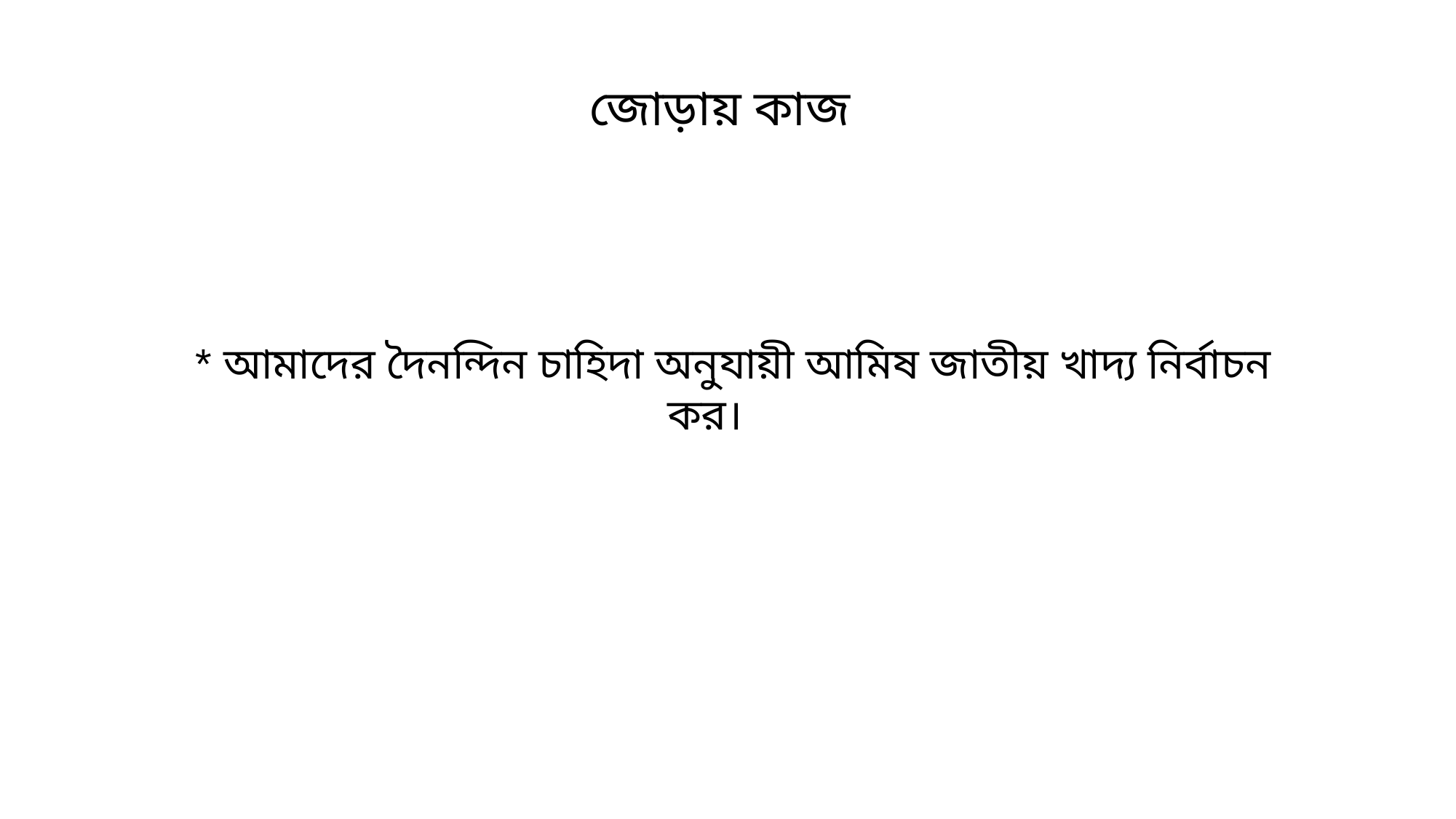

জোড়ায় কাজ
* আমাদের দৈনন্দিন চাহিদা অনুযায়ী আমিষ জাতীয় খাদ্য নির্বাচন কর।